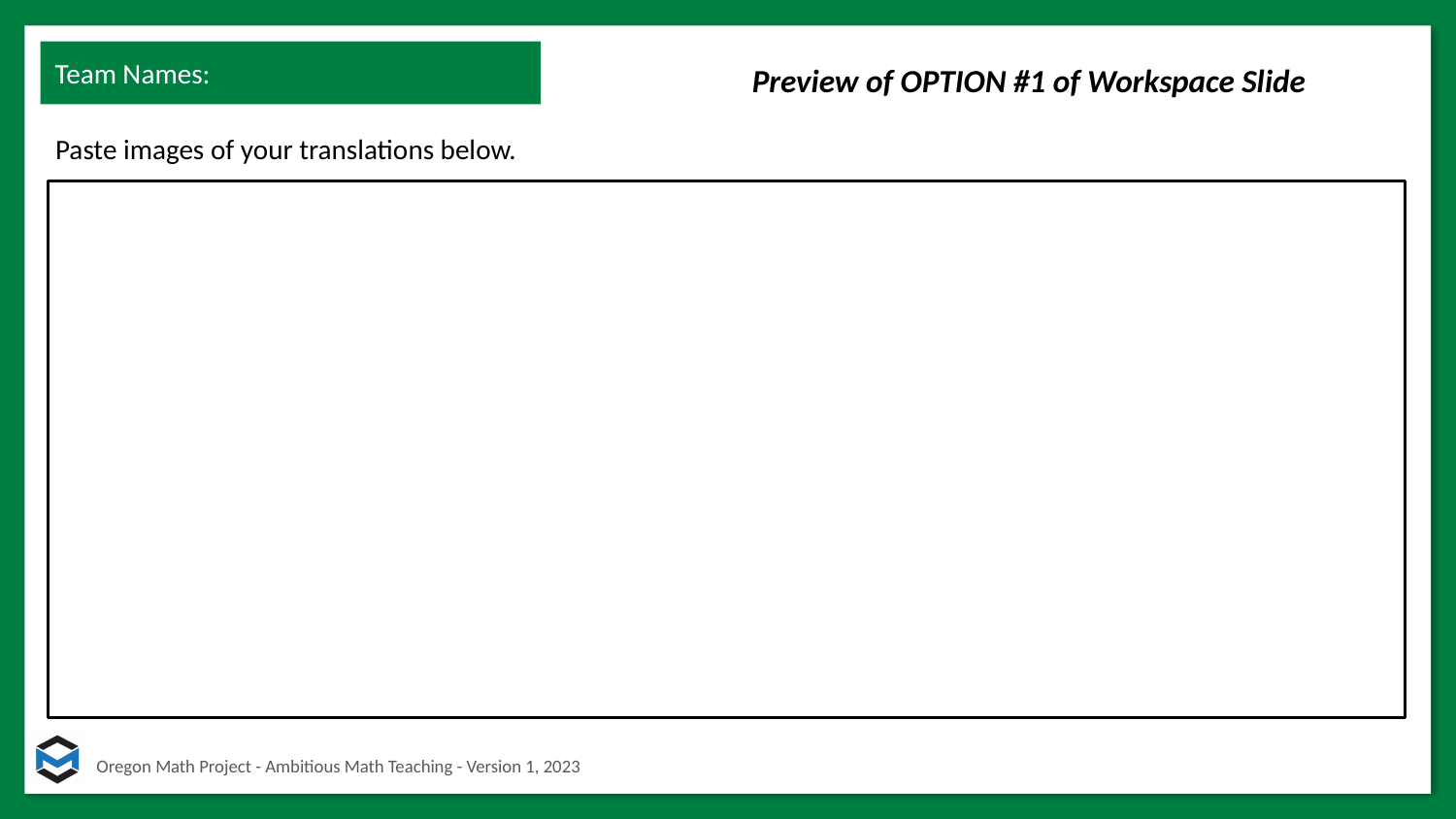

Team Names:
# Preview of OPTION #1 of Workspace Slide
Paste images of your translations below.